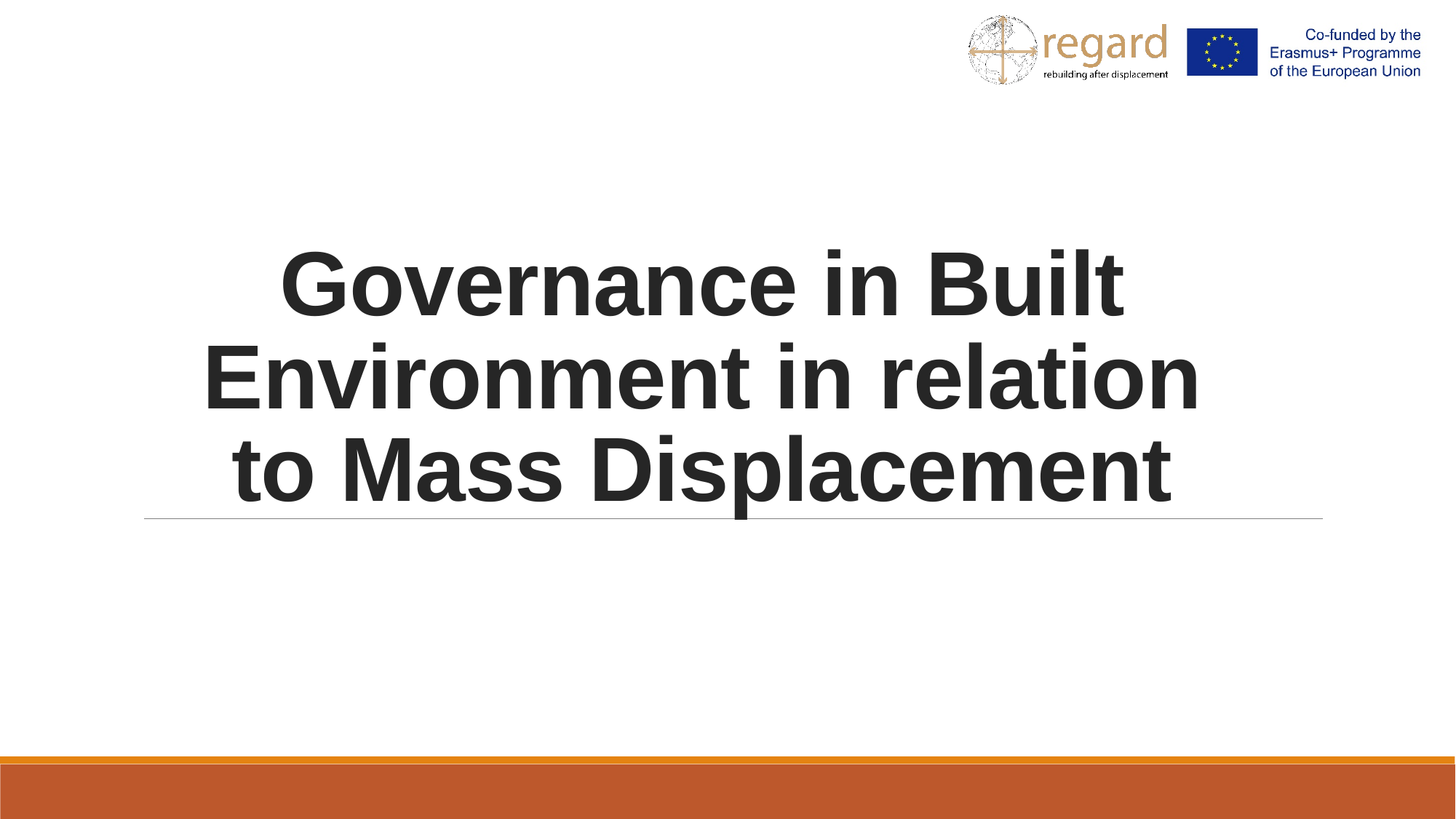

# Governance in Built Environment in relation to Mass Displacement